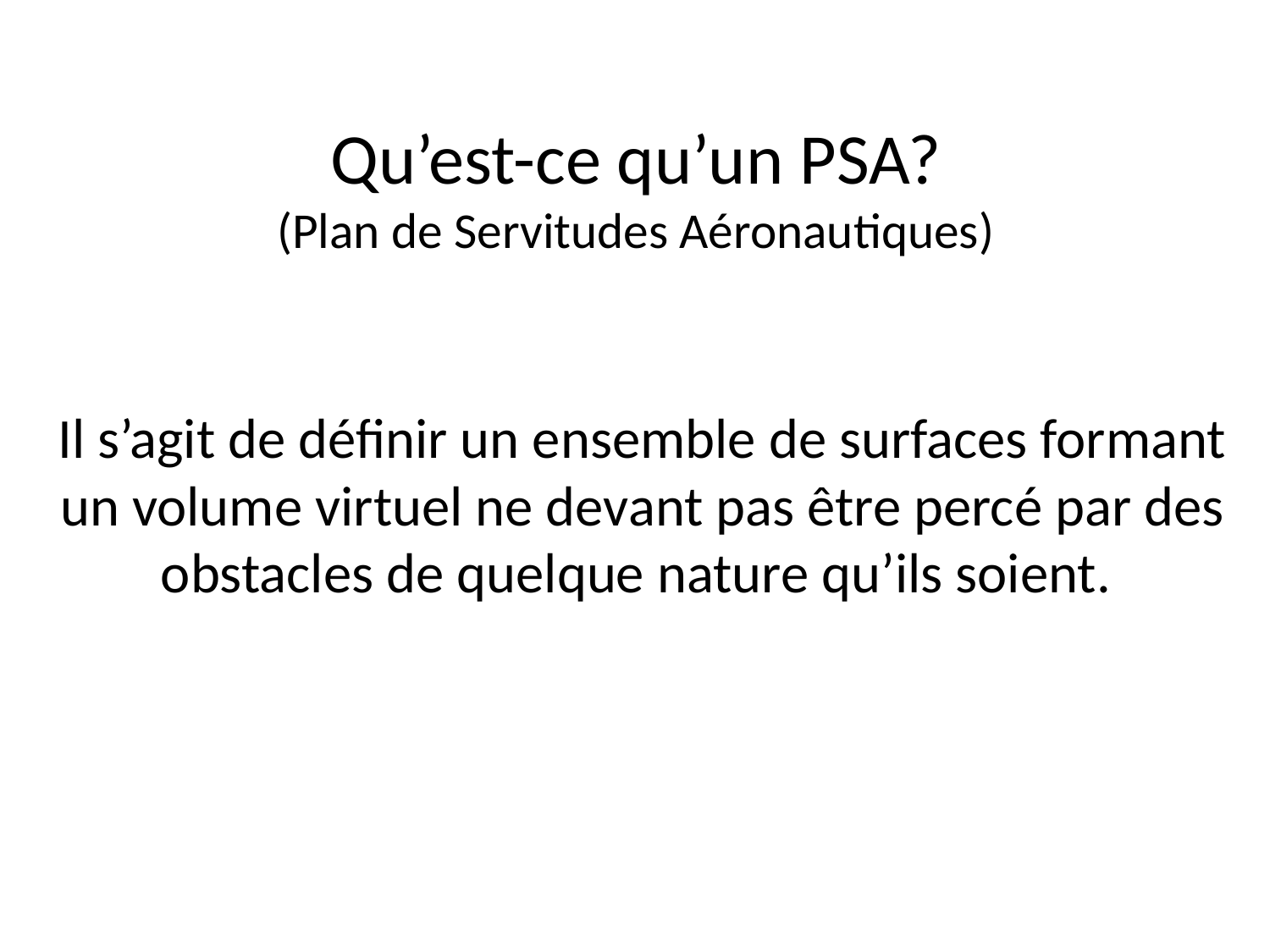

# Qu’est-ce qu’un PSA? (Plan de Servitudes Aéronautiques)

Il s’agit de définir un ensemble de surfaces formant un volume virtuel ne devant pas être percé par des obstacles de quelque nature qu’ils soient.